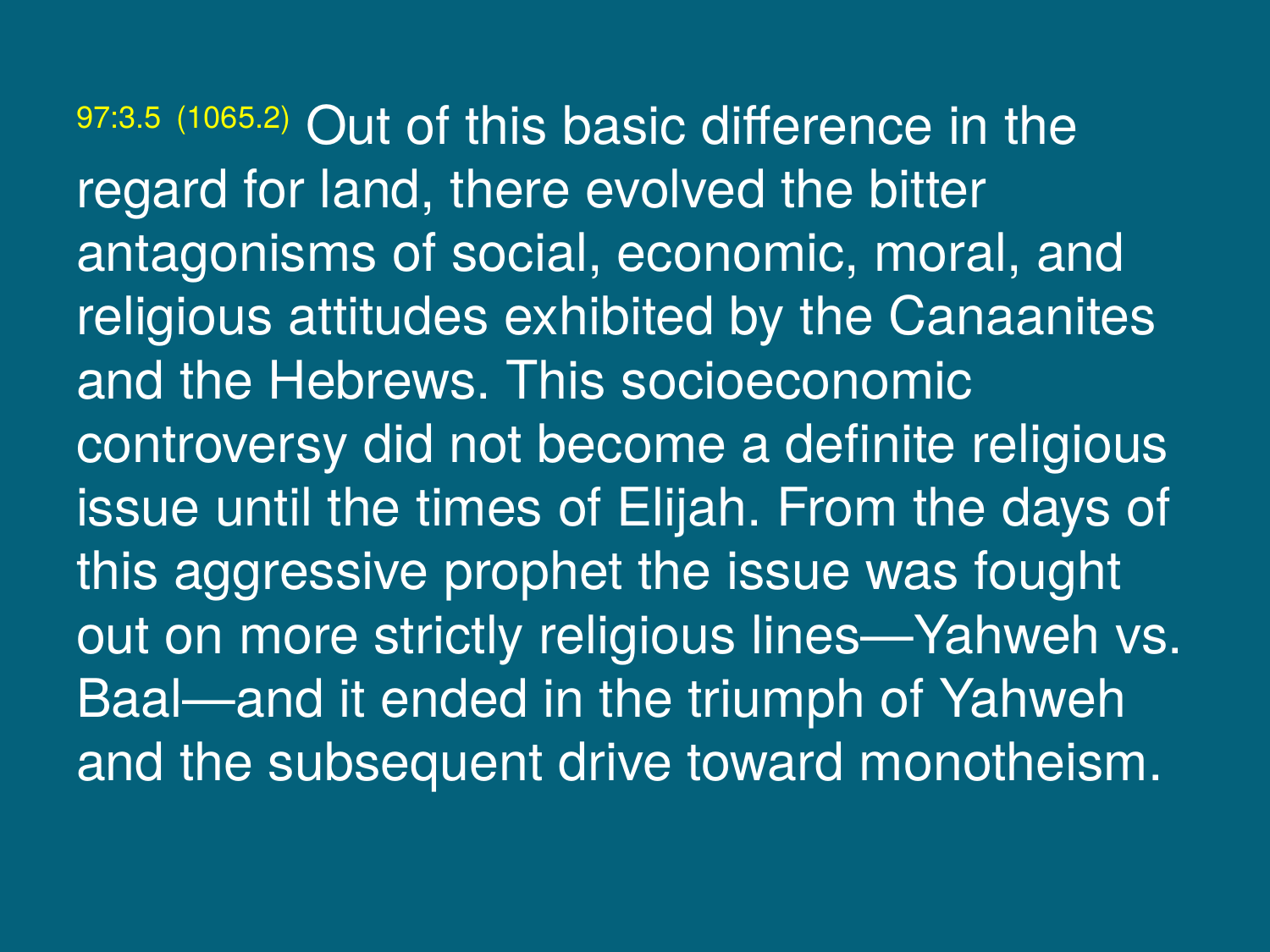

97:3.5 (1065.2) Out of this basic difference in the regard for land, there evolved the bitter antagonisms of social, economic, moral, and religious attitudes exhibited by the Canaanites and the Hebrews. This socioeconomic controversy did not become a definite religious issue until the times of Elijah. From the days of this aggressive prophet the issue was fought out on more strictly religious lines—Yahweh vs. Baal—and it ended in the triumph of Yahweh and the subsequent drive toward monotheism.